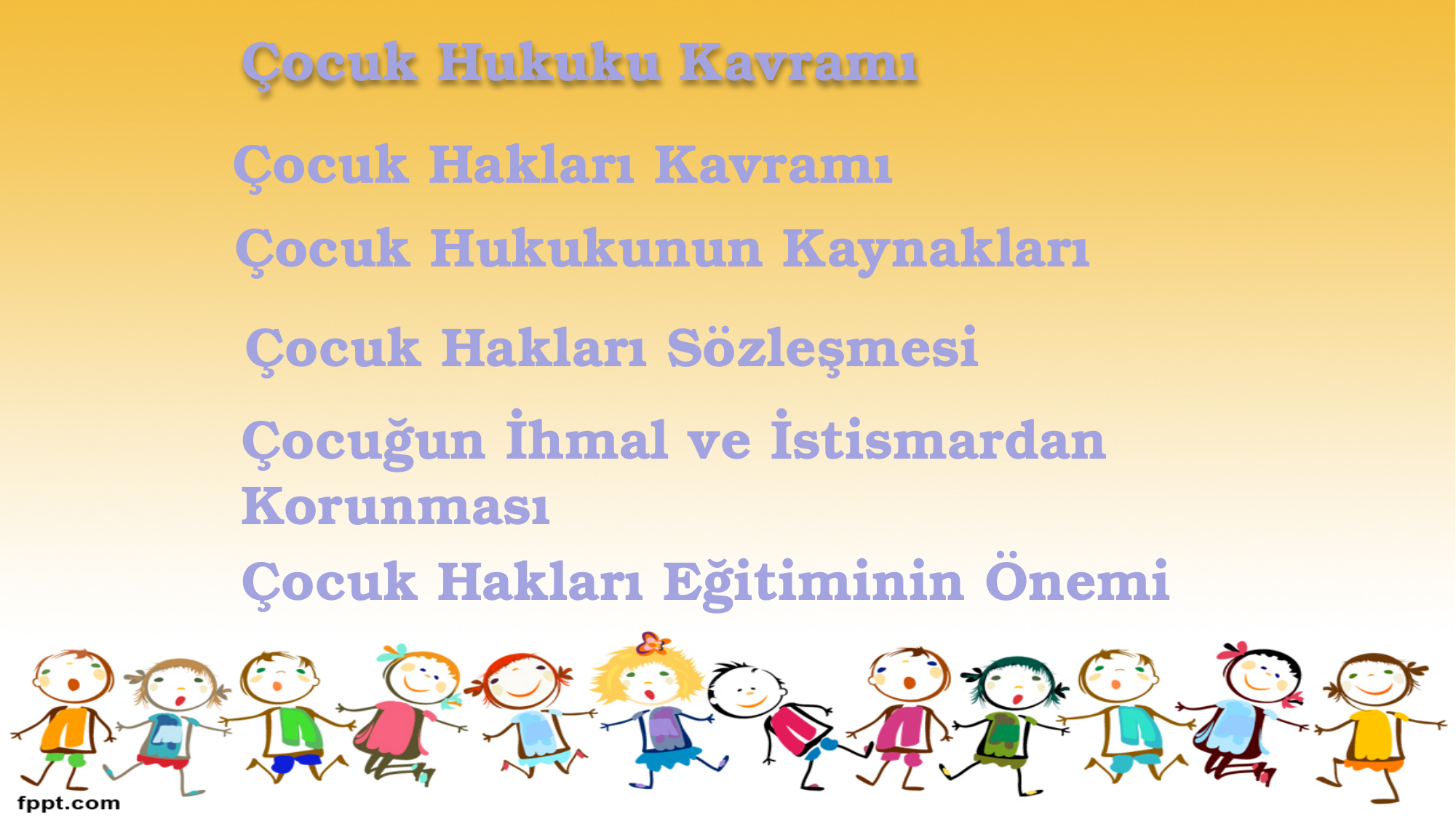

Çocuk Hukuku Kavramı
Çocuk Hakları Kavramı
Çocuk Hukukunun Kaynakları
Çocuk Hakları Sözleşmesi
Çocuğun İhmal ve İstismardan Korunması
Çocuk Hakları Eğitiminin Önemi